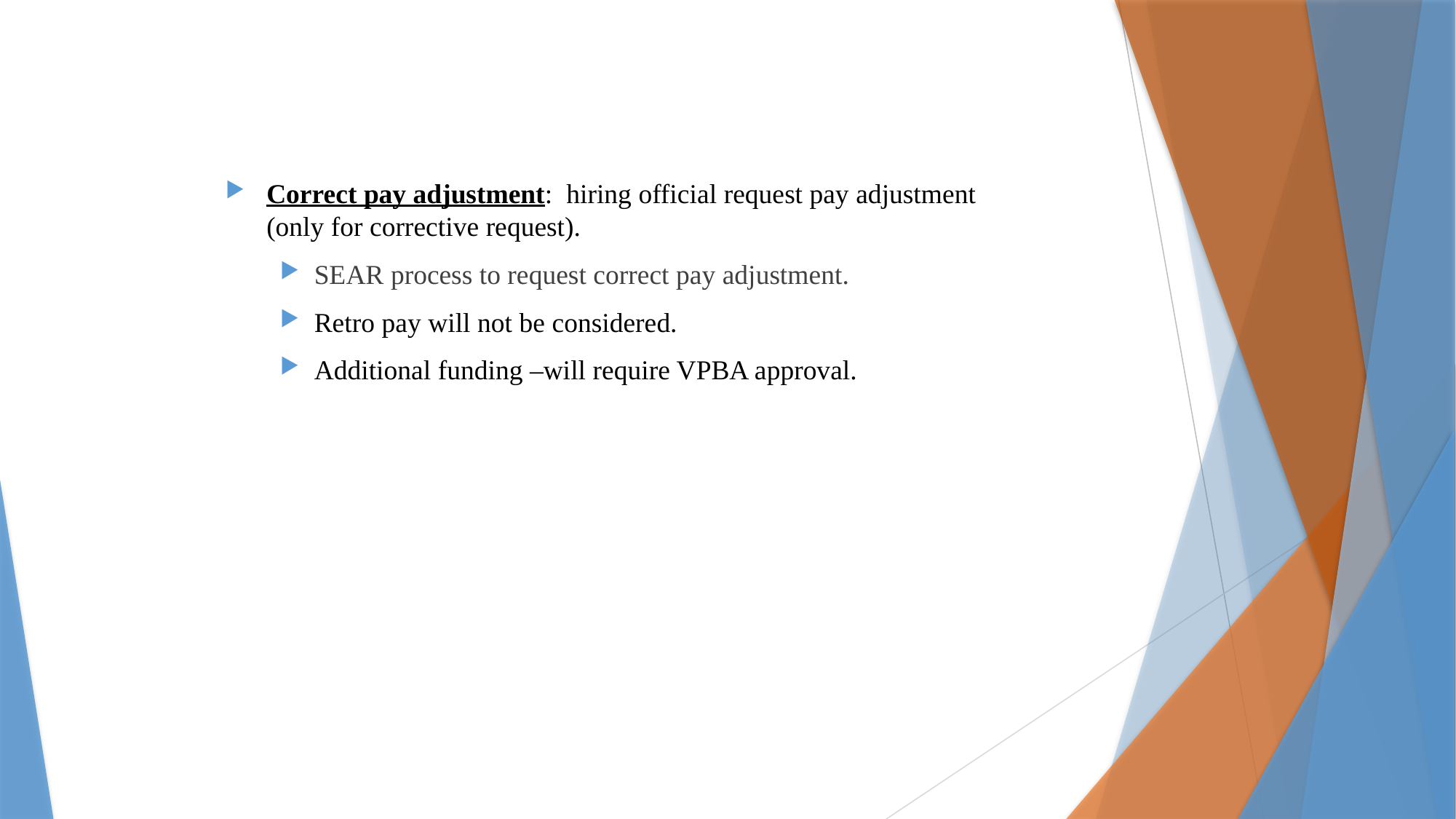

Correct pay adjustment:  hiring official request pay adjustment (only for corrective request).
SEAR process to request correct pay adjustment.
Retro pay will not be considered.
Additional funding –will require VPBA approval.